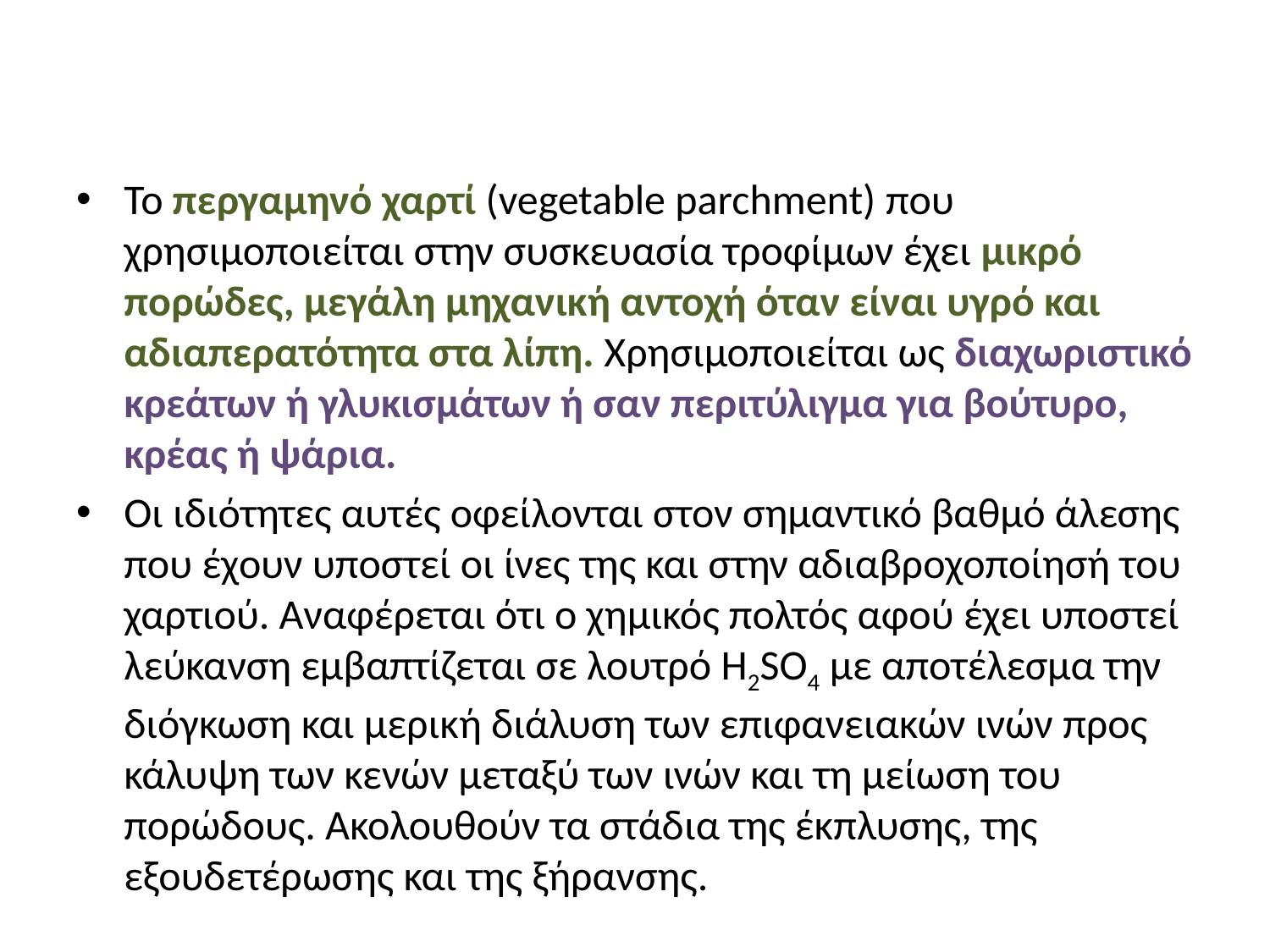

#
Το περγαμηνό χαρτί (vegetable parchment) που χρησιμοποιείται στην συσκευασία τροφίμων έχει μικρό πορώδες, μεγάλη μηχανική αντοχή όταν είναι υγρό και αδιαπερατότητα στα λίπη. Χρησιμοποιείται ως διαχωριστικό κρεάτων ή γλυκισμάτων ή σαν περιτύλιγμα για βούτυρο, κρέας ή ψάρια.
Οι ιδιότητες αυτές οφείλονται στον σημαντικό βαθμό άλεσης που έχουν υποστεί οι ίνες της και στην αδιαβροχοποίησή του χαρτιού. Αναφέρεται ότι ο χημικός πολτός αφού έχει υποστεί λεύκανση εμβαπτίζεται σε λουτρό H2SO4 με αποτέλεσμα την διόγκωση και μερική διάλυση των επιφανειακών ινών προς κάλυψη των κενών μεταξύ των ινών και τη μείωση του πορώδους. Ακολουθούν τα στάδια της έκπλυσης, της εξουδετέρωσης και της ξήρανσης.